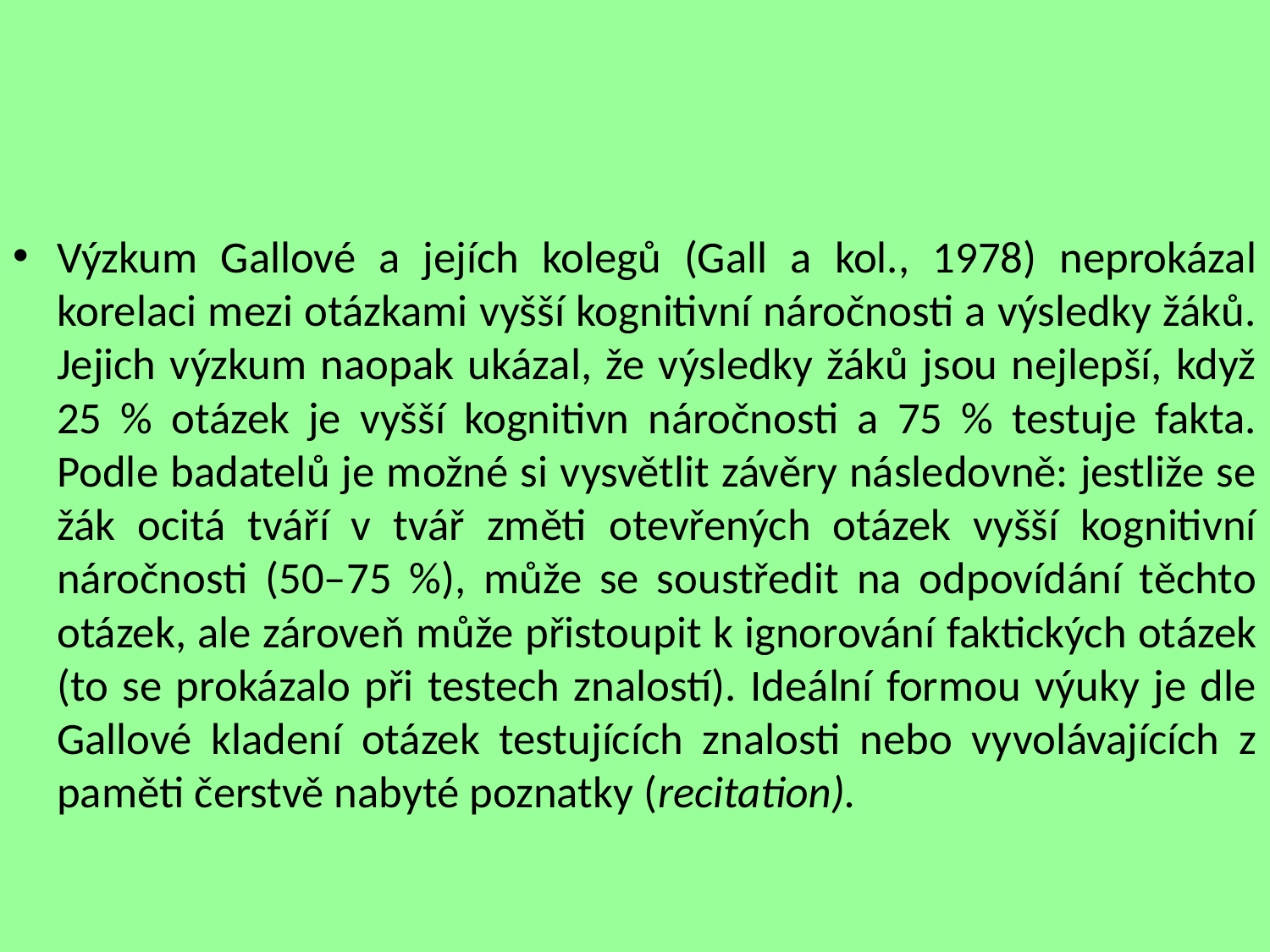

Výzkum Gallové a jejích kolegů (Gall a kol., 1978) neprokázal korelaci mezi otázkami vyšší kognitivní náročnosti a výsledky žáků. Jejich výzkum naopak ukázal, že výsledky žáků jsou nejlepší, když 25 % otázek je vyšší kognitivn náročnosti a 75 % testuje fakta. Podle badatelů je možné si vysvětlit závěry následovně: jestliže se žák ocitá tváří v tvář změti otevřených otázek vyšší kognitivní náročnosti (50–75 %), může se soustředit na odpovídání těchto otázek, ale zároveň může přistoupit k ignorování faktických otázek (to se prokázalo při testech znalostí). Ideální formou výuky je dle Gallové kladení otázek testujících znalosti nebo vyvolávajících z paměti čerstvě nabyté poznatky (recitation).